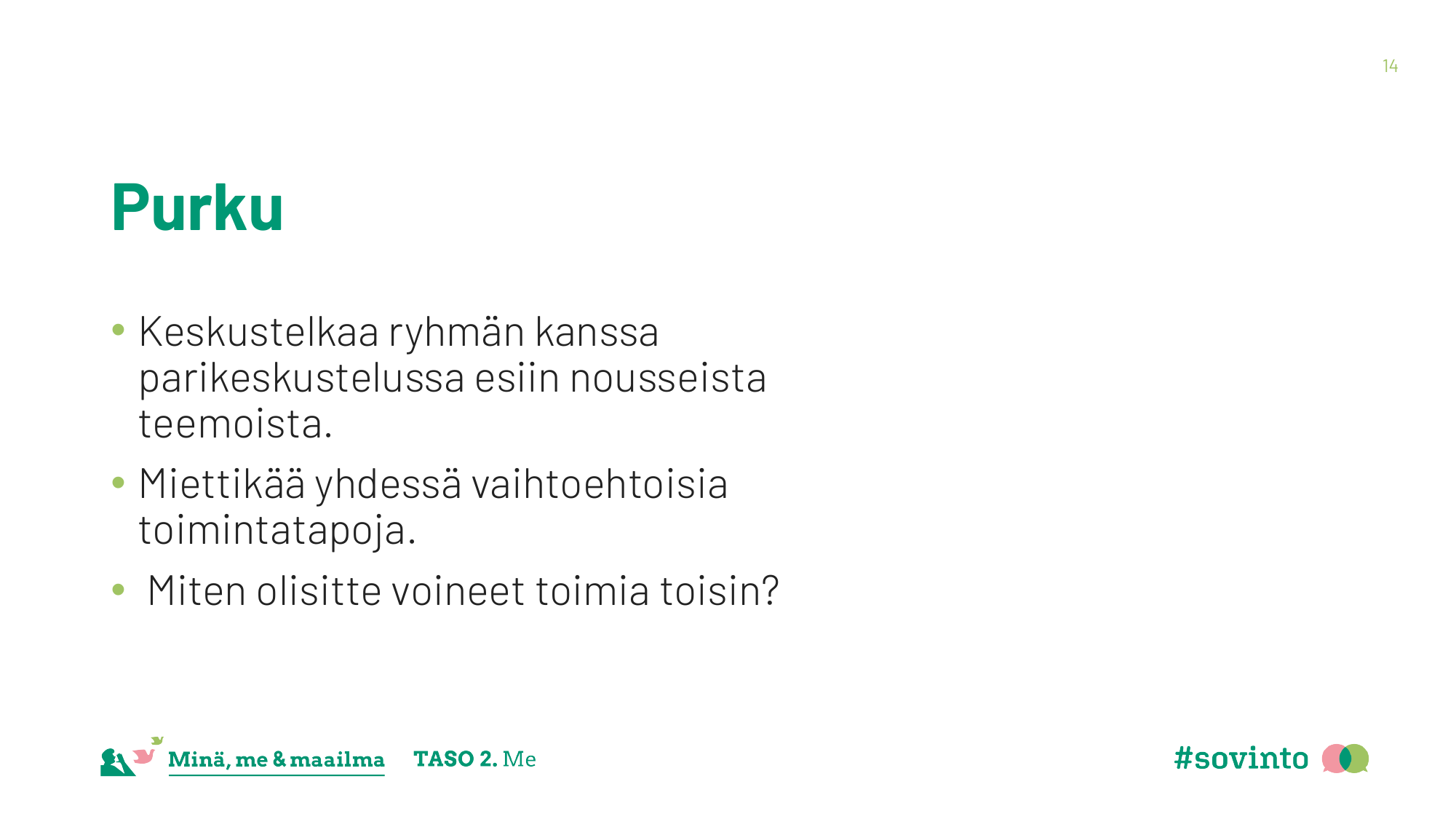

14
# Purku
Keskustelkaa ryhmän kanssa parikeskustelussa esiin nousseista teemoista.
Miettikää yhdessä vaihtoehtoisia toimintatapoja.
 Miten olisitte voineet toimia toisin?